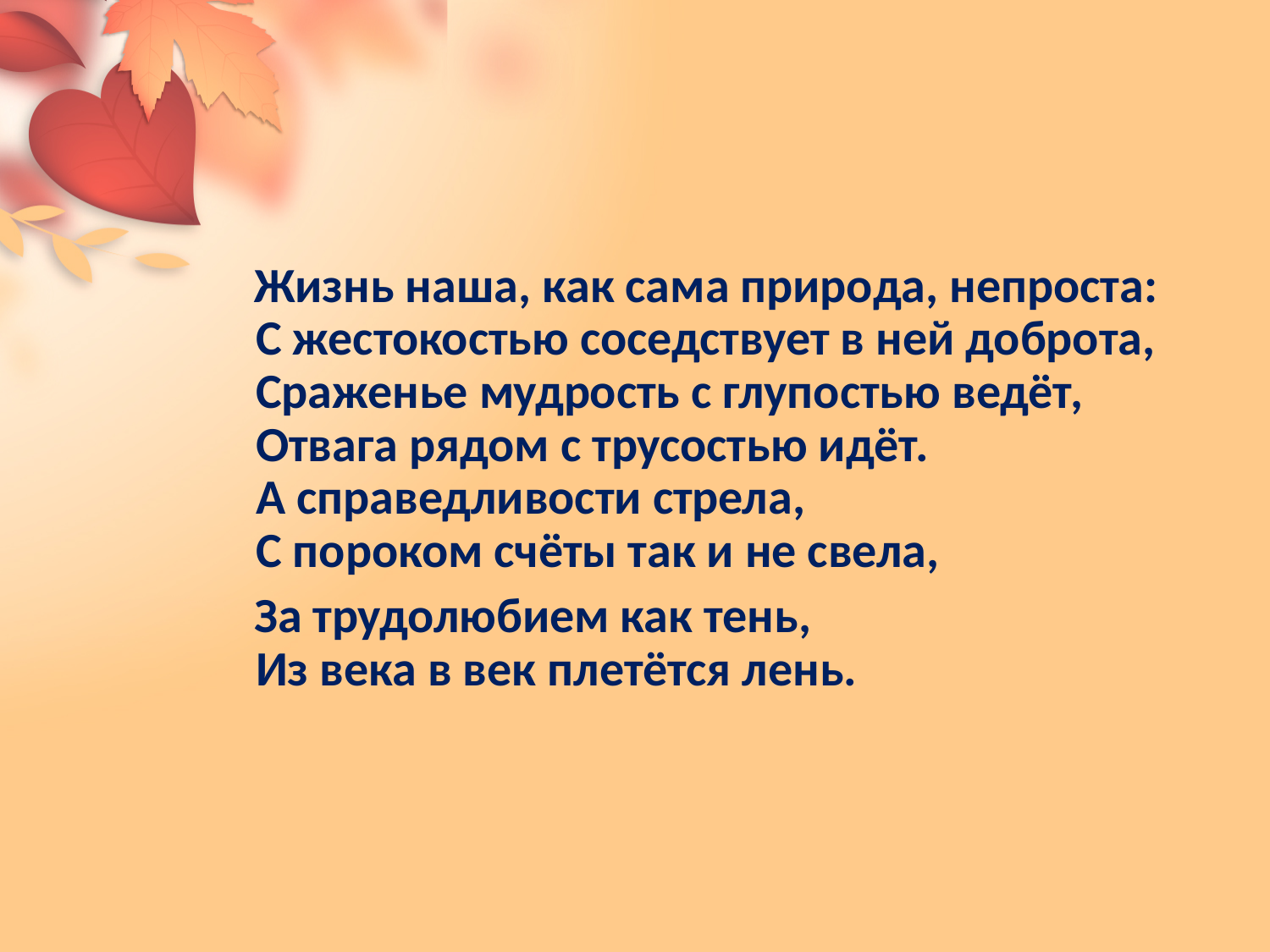

#
              Жизнь наша, как сама природа, непроста:
            С жестокостью соседствует в ней доброта,
            Сраженье мудрость с глупостью ведёт,
            Отвага рядом с трусостью идёт.
            А справедливости стрела,
            С пороком счёты так и не свела,
              За трудолюбием как тень,
            Из века в век плетётся лень.